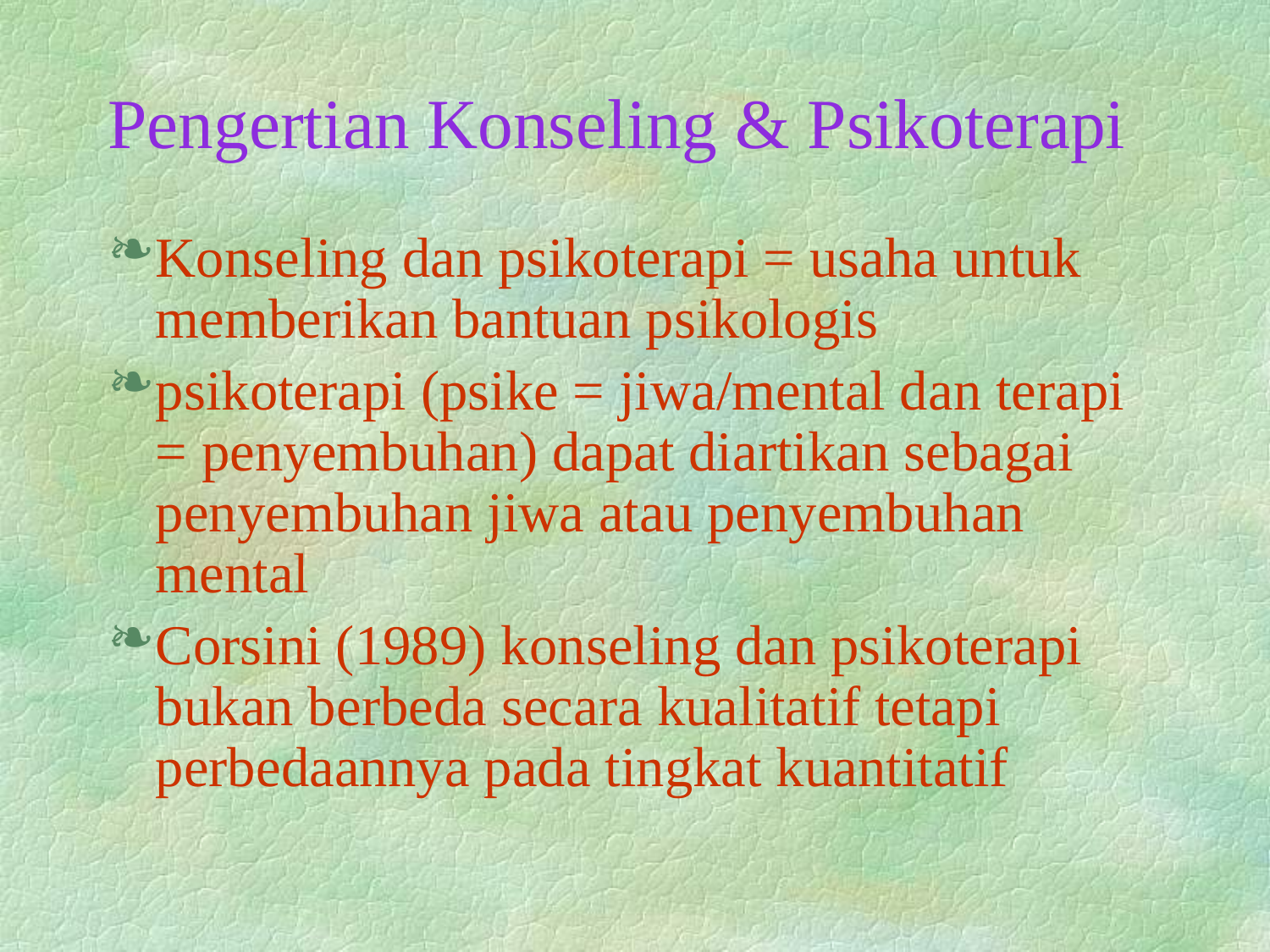

# Pengertian Konseling & Psikoterapi
Konseling dan psikoterapi = usaha untuk memberikan bantuan psikologis
psikoterapi (psike = jiwa/mental dan terapi = penyembuhan) dapat diartikan sebagai penyembuhan jiwa atau penyembuhan mental
Corsini (1989) konseling dan psikoterapi bukan berbeda secara kualitatif tetapi perbedaannya pada tingkat kuantitatif